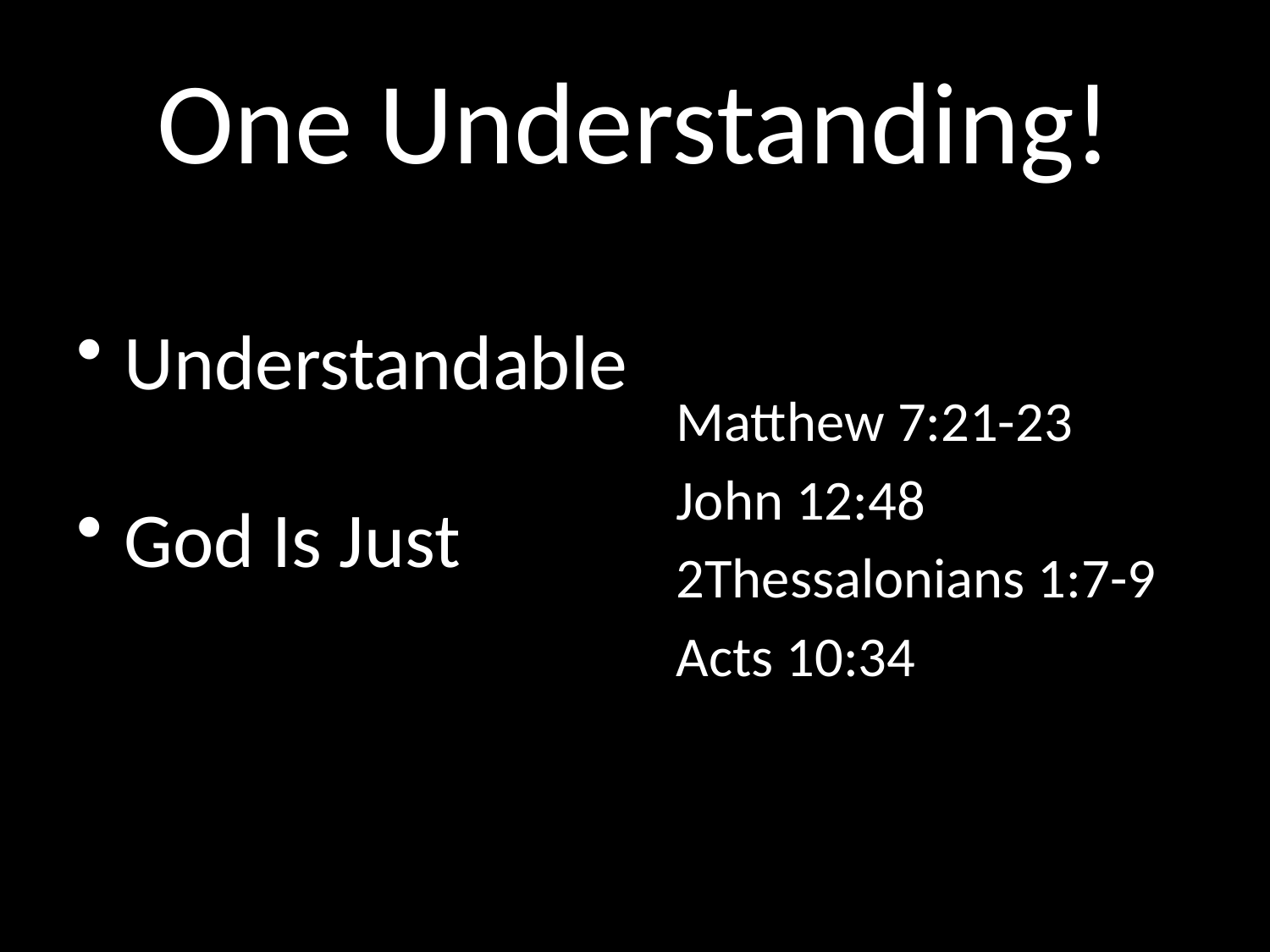

# One Understanding!
Understandable
God Is Just
God Has Power
Matthew 7:21-23
John 12:48
2Thessalonians 1:7-9
Acts 10:34